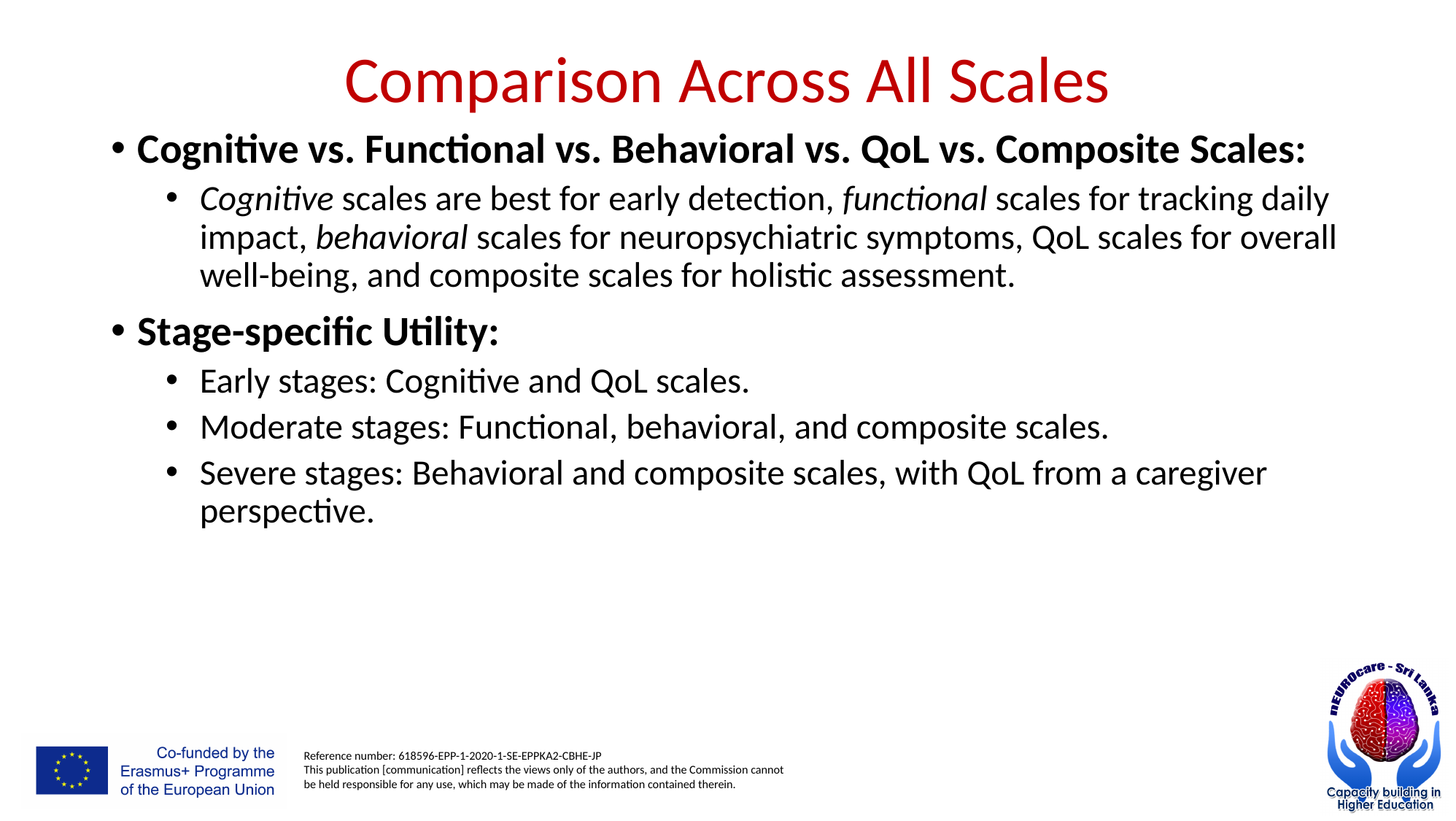

# Comparison Across All Scales
Cognitive vs. Functional vs. Behavioral vs. QoL vs. Composite Scales:
Cognitive scales are best for early detection, functional scales for tracking daily impact, behavioral scales for neuropsychiatric symptoms, QoL scales for overall well-being, and composite scales for holistic assessment.
Stage-specific Utility:
Early stages: Cognitive and QoL scales.
Moderate stages: Functional, behavioral, and composite scales.
Severe stages: Behavioral and composite scales, with QoL from a caregiver perspective.